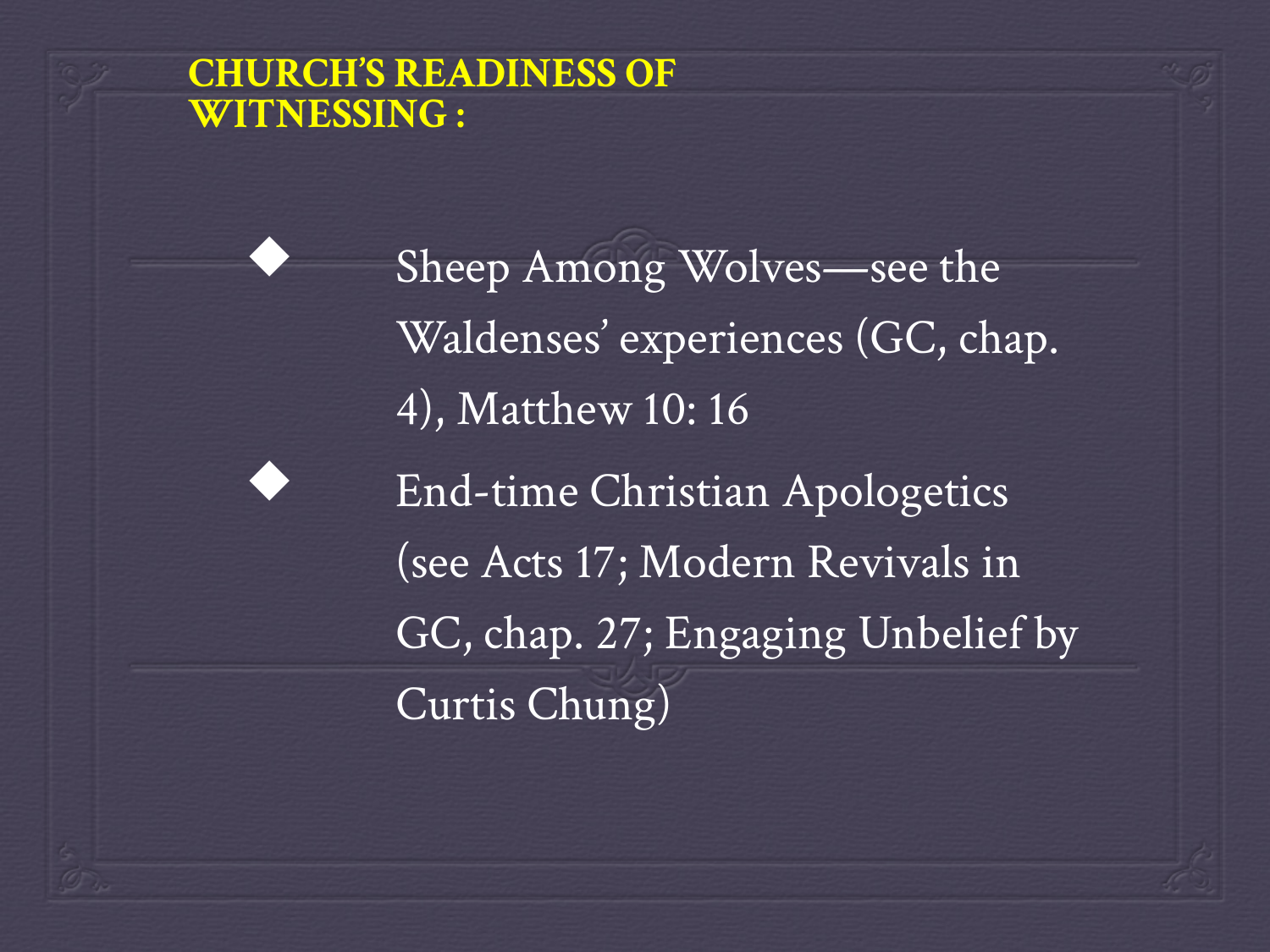

CHURCH’S READINESS OF WITNESSING :

Sheep Among Wolves—see the Waldenses’ experiences (GC, chap. 4), Matthew 10: 16
End-time Christian Apologetics (see Acts 17; Modern Revivals in GC, chap. 27; Engaging Unbelief by Curtis Chung)